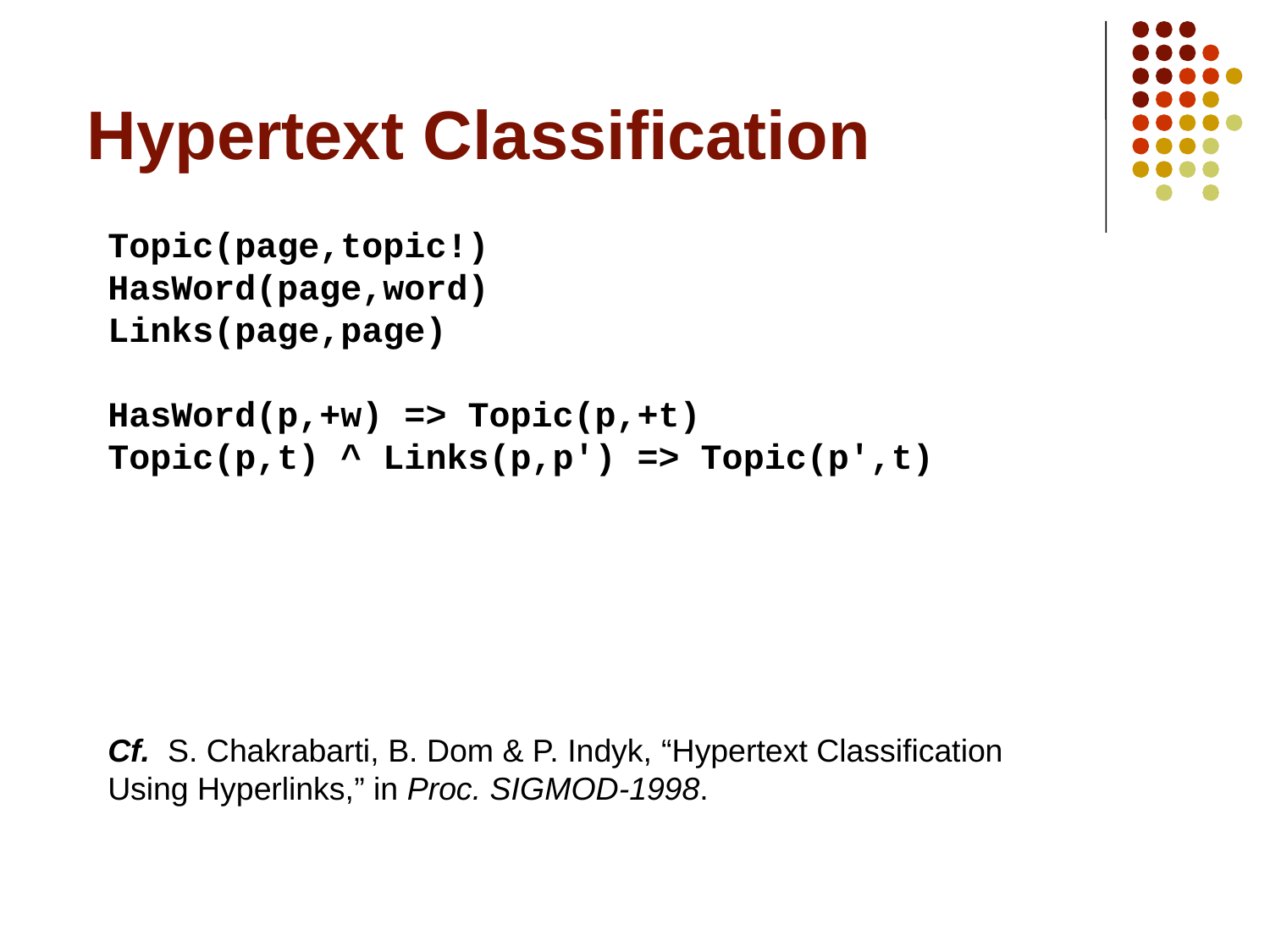

# Hypertext Classification
Topic(page,topic!)
HasWord(page,word)
Links(page,page)

HasWord(p,+w) => Topic(p,+t)
Topic(p,t) ^ Links(p,p') => Topic(p',t)

Cf.  S. Chakrabarti, B. Dom & P. Indyk, “Hypertext Classification
Using Hyperlinks,” in Proc. SIGMOD-1998.